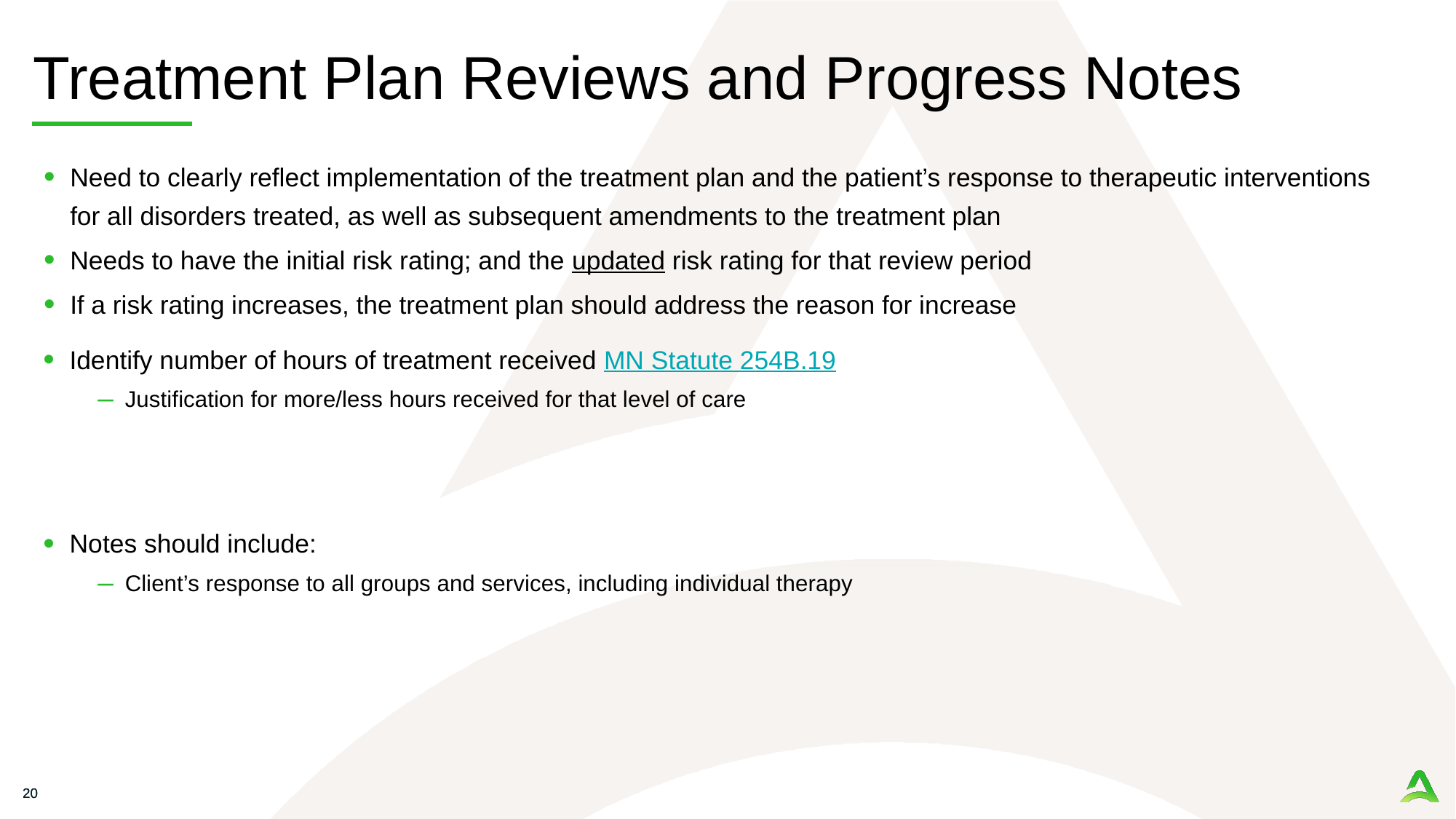

# Treatment Plan Reviews and Progress Notes
Need to clearly reflect implementation of the treatment plan and the patient’s response to therapeutic interventions for all disorders treated, as well as subsequent amendments to the treatment plan
Needs to have the initial risk rating; and the updated risk rating for that review period
If a risk rating increases, the treatment plan should address the reason for increase

Identify number of hours of treatment received MN Statute 254B.19
Justification for more/less hours received for that level of care
Notes should include:
Client’s response to all groups and services, including individual therapy